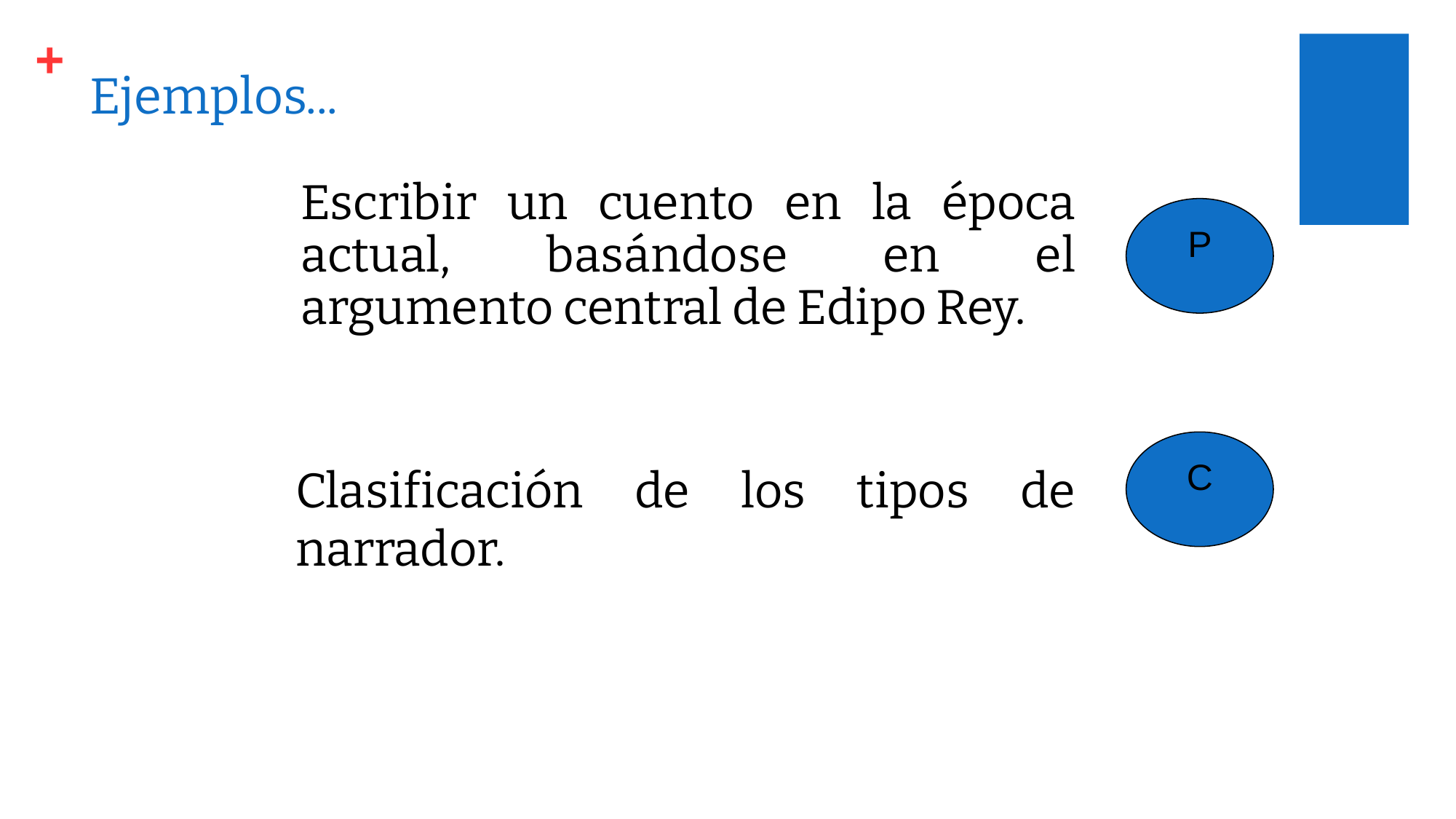

# Ejemplos...
	Escribir un cuento en la época actual, basándose en el argumento central de Edipo Rey.
P
C
Clasificación de los tipos de narrador.